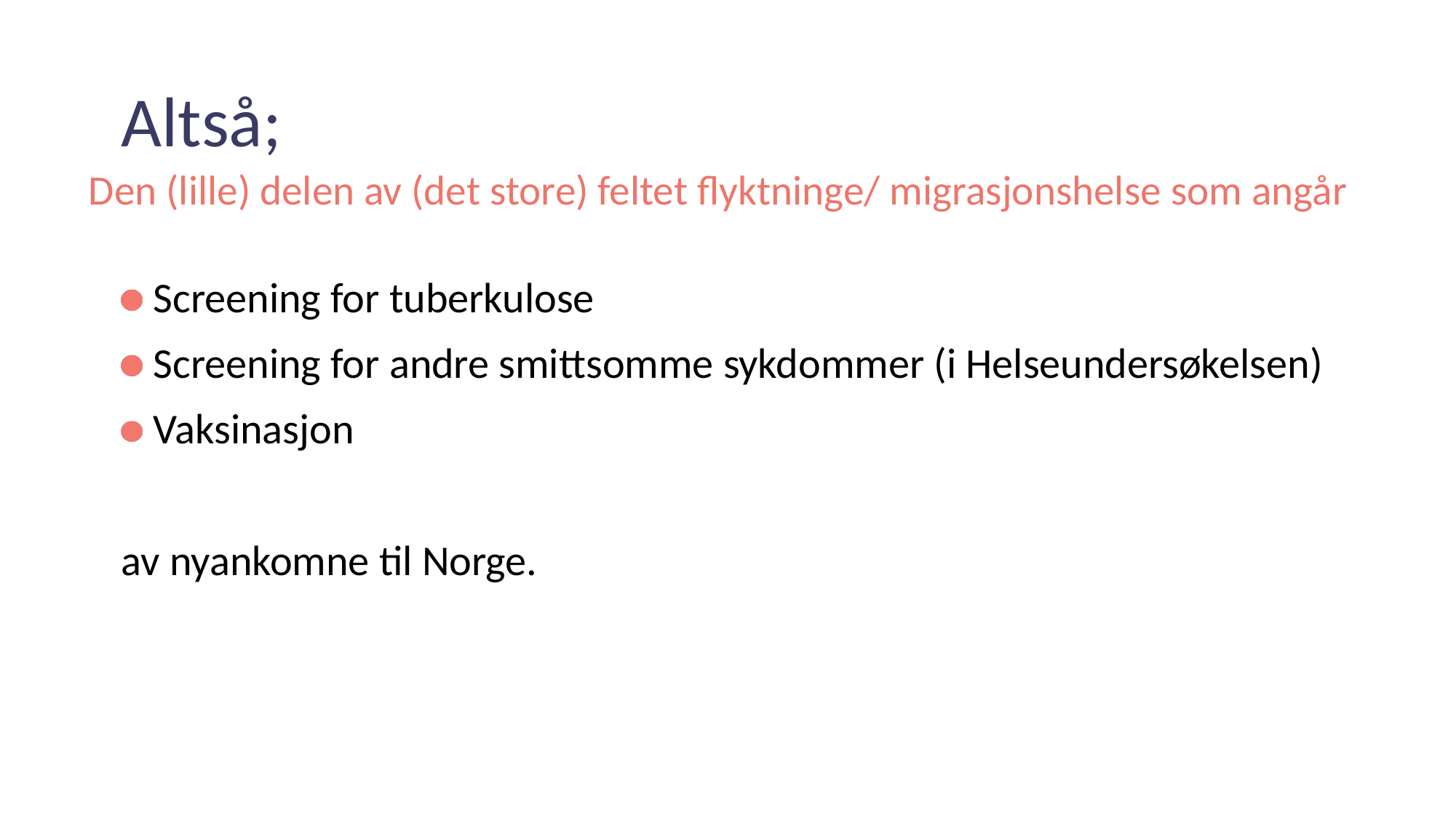

# Altså;
Den (lille) delen av (det store) feltet flyktninge/ migrasjonshelse som angår
Screening for tuberkulose
Screening for andre smittsomme sykdommer (i Helseundersøkelsen)
Vaksinasjon

av nyankomne til Norge.